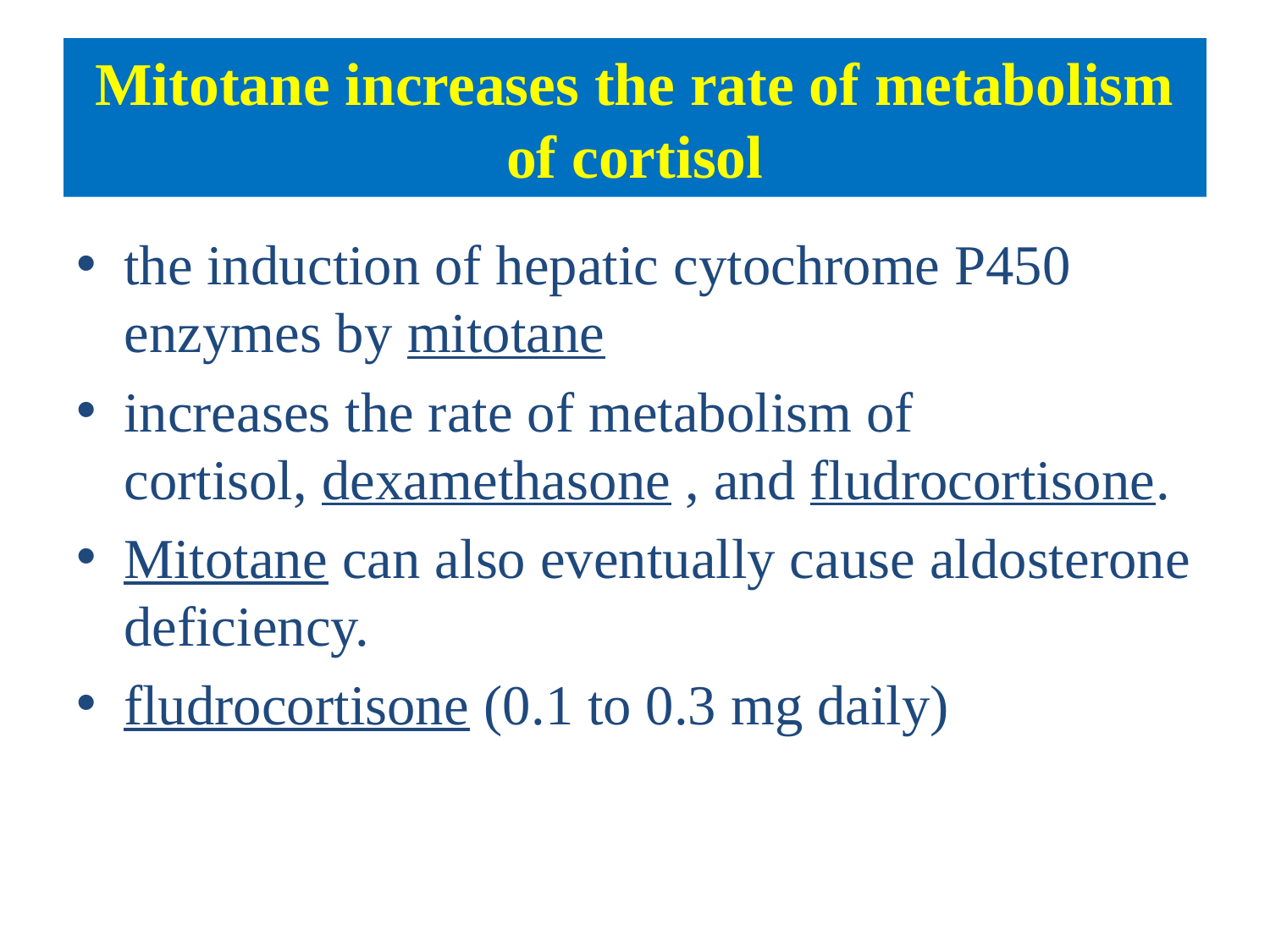

# Mitotane increases the rate of metabolism of cortisol
the induction of hepatic cytochrome P450 enzymes by mitotane
increases the rate of metabolism of cortisol, dexamethasone , and fludrocortisone.
Mitotane can also eventually cause aldosterone deficiency.
fludrocortisone (0.1 to 0.3 mg daily)